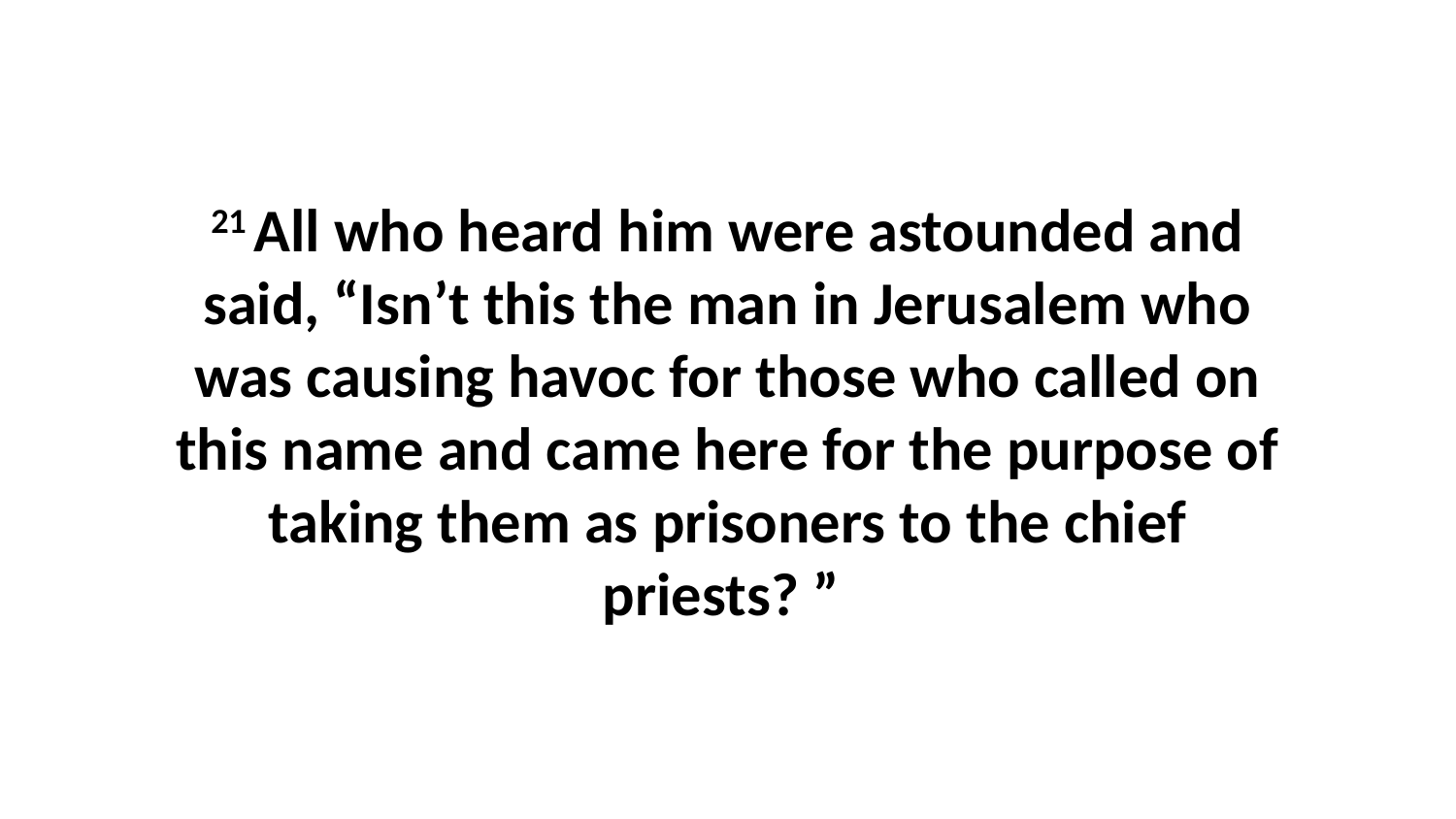

21 All who heard him were astounded and said, “Isn’t this the man in Jerusalem who was causing havoc for those who called on this name and came here for the purpose of taking them as prisoners to the chief priests? ”